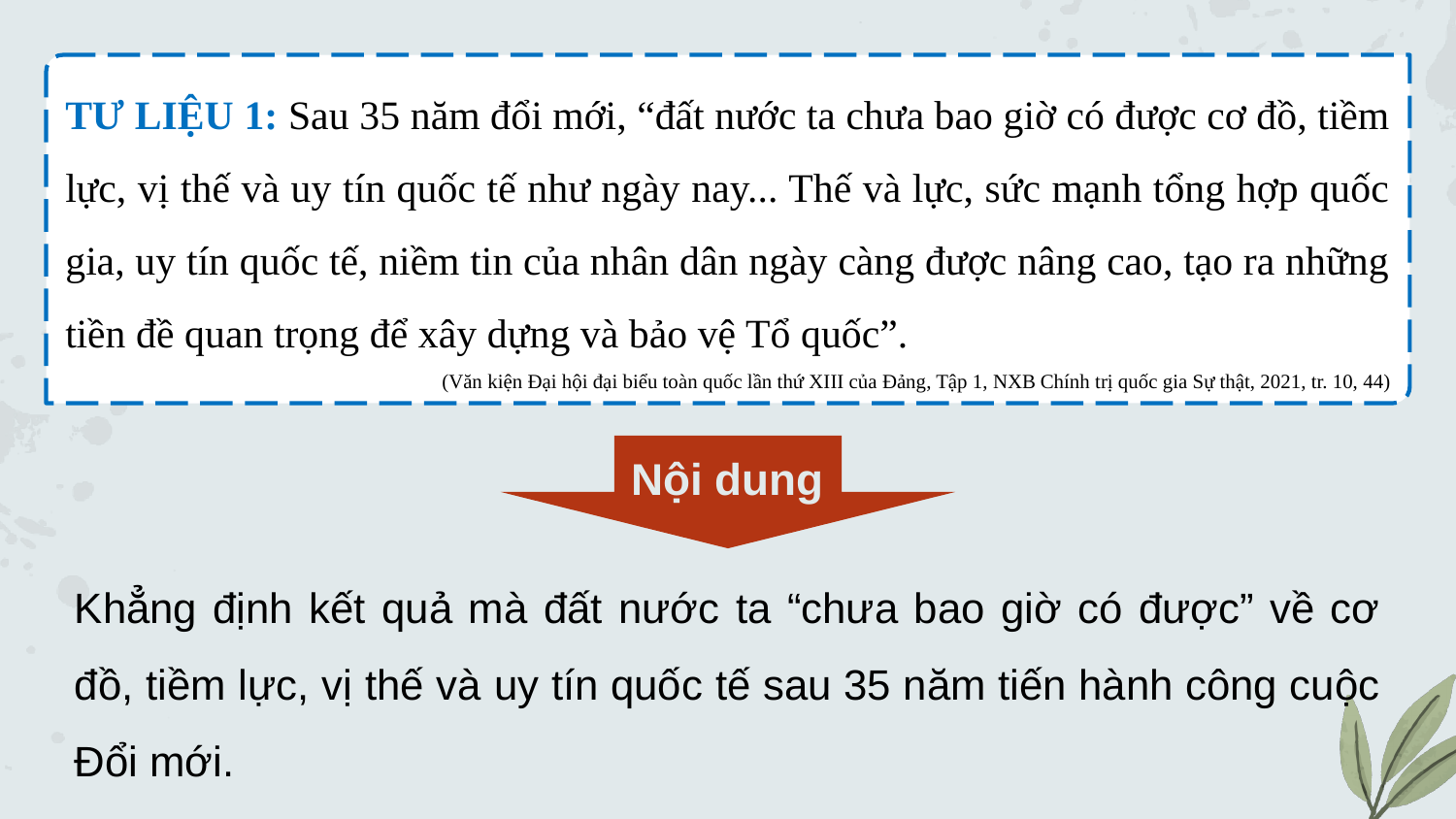

TƯ LIỆU 1: Sau 35 năm đổi mới, “đất nước ta chưa bao giờ có được cơ đồ, tiềm lực, vị thế và uy tín quốc tế như ngày nay... Thế và lực, sức mạnh tổng hợp quốc gia, uy tín quốc tế, niềm tin của nhân dân ngày càng được nâng cao, tạo ra những tiền đề quan trọng để xây dựng và bảo vệ Tổ quốc”.
(Văn kiện Đại hội đại biểu toàn quốc lần thứ XIII của Đảng, Tập 1, NXB Chính trị quốc gia Sự thật, 2021, tr. 10, 44)
Nội dung
Khẳng định kết quả mà đất nước ta “chưa bao giờ có được” về cơ đồ, tiềm lực, vị thế và uy tín quốc tế sau 35 năm tiến hành công cuộc Đổi mới.